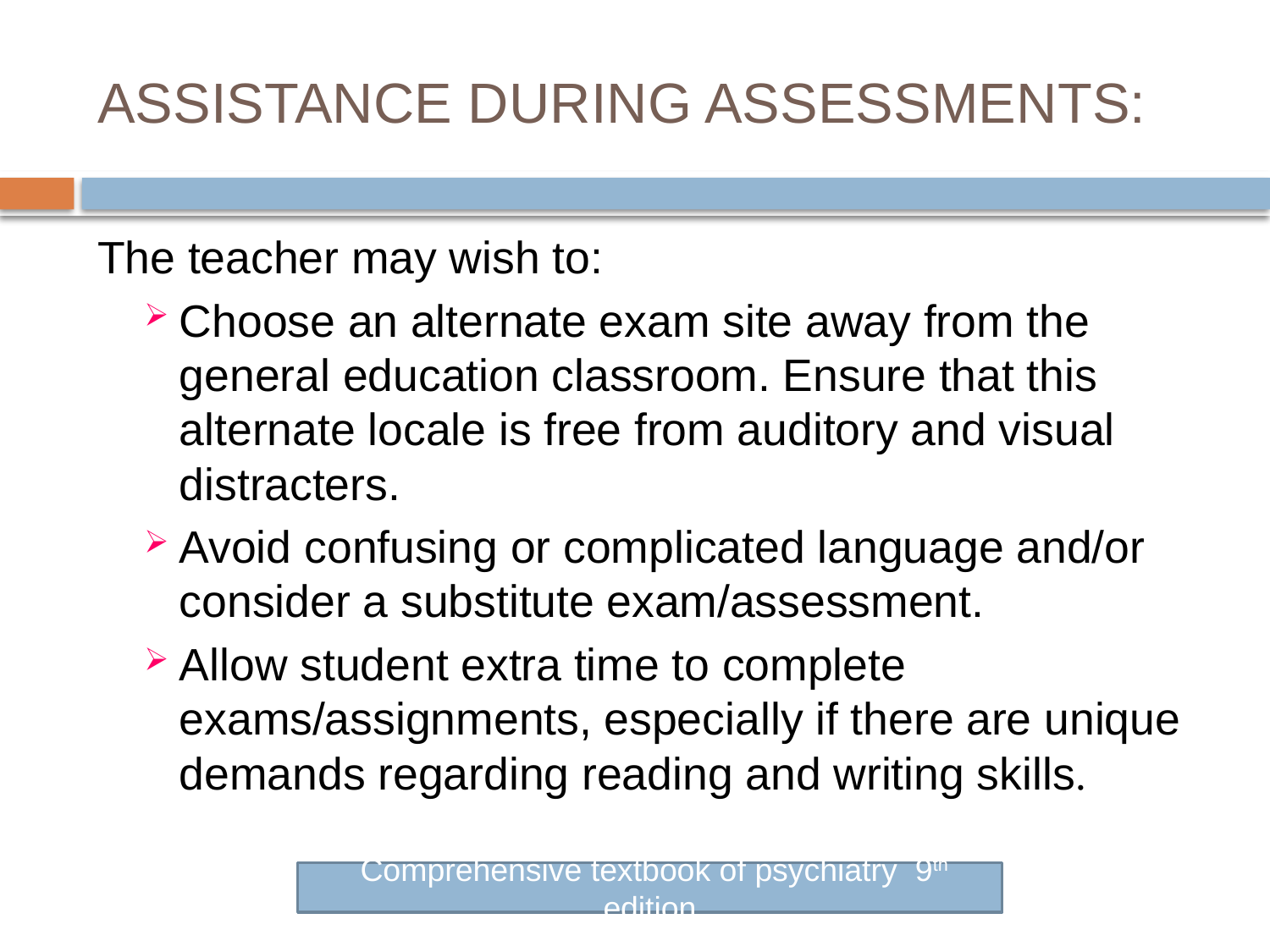

# ASSISTANCE DURING ASSESSMENTS:
The teacher may wish to:
Choose an alternate exam site away from the general education classroom. Ensure that this alternate locale is free from auditory and visual distracters.
Avoid confusing or complicated language and/or consider a substitute exam/assessment.
Allow student extra time to complete exams/assignments, especially if there are unique demands regarding reading and writing skills.

 Comprehensive textbook of psychiatry  9th edition